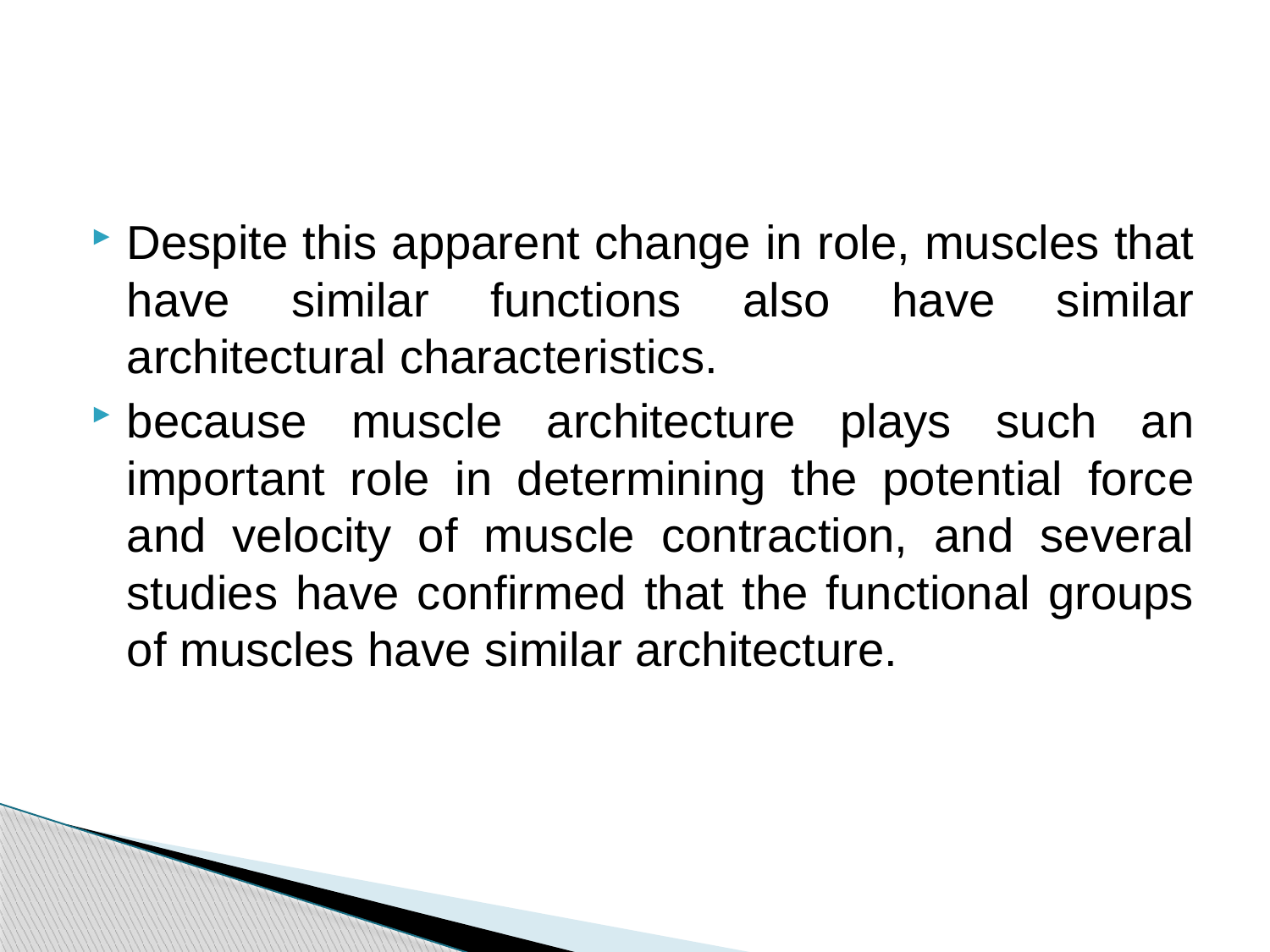

#
Despite this apparent change in role, muscles that have similar functions also have similar architectural characteristics.
because muscle architecture plays such an important role in determining the potential force and velocity of muscle contraction, and several studies have confirmed that the functional groups of muscles have similar architecture.